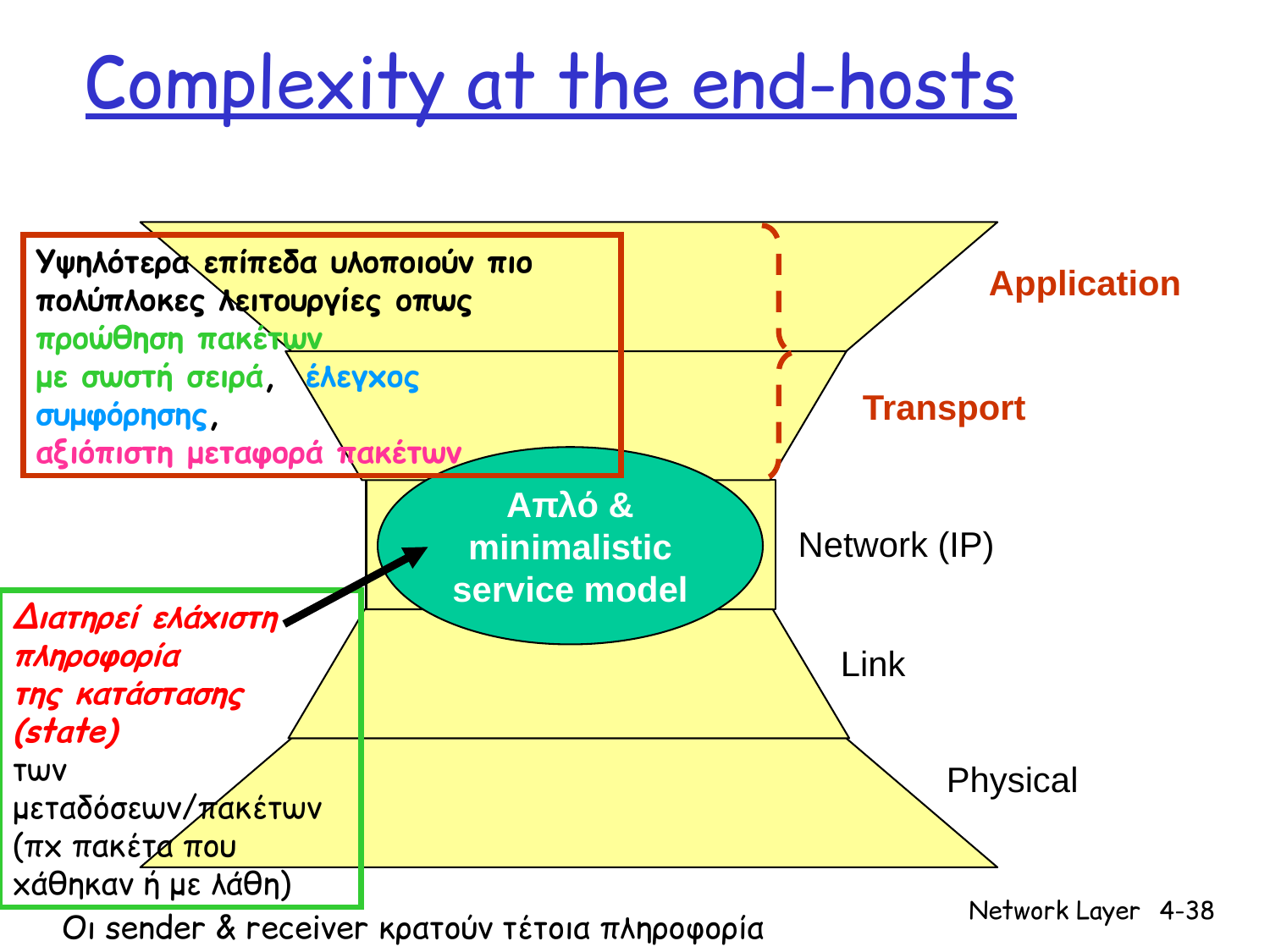

# Complexity at the end-hosts

Υψηλότερα επίπεδα υλοποιούν πιο
πολύπλοκες λειτουργίες oπως προώθηση πακέτων
με σωστή σειρά,  έλεγχος συμφόρησης,
αξιόπιστη μεταφορά πακέτων
Application

Transport
Απλό & minimalistic service model

Network (IP)

Διατηρεί ελάχιστη πληροφορία
της κατάστασης (state)
των μεταδόσεων/πακέτων (πχ πακέτα που χάθηκαν ή με λάθη)

Link

Physical
Network Layer
4-38
Oι sender & receiver κρατούν τέτοια πληροφορία